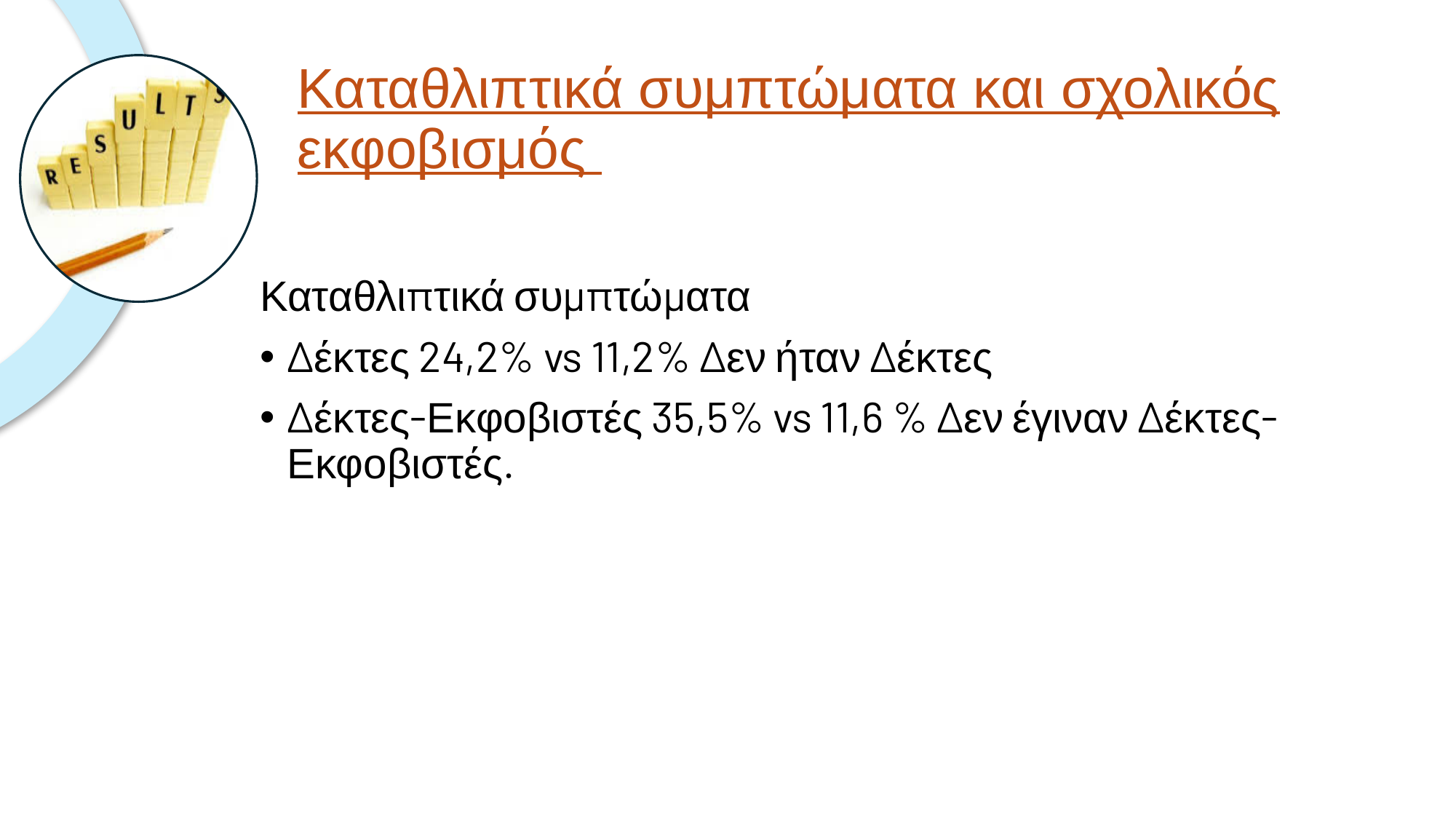

# Καταθλιπτικά συμπτώματα και σχολικός εκφοβισμός
Καταθλιπτικά συμπτώματα
Δέκτες 24,2% vs 11,2% Δεν ήταν Δέκτες
Δέκτες-Εκφοβιστές 35,5% vs 11,6 % Δεν έγιναν Δέκτες-Εκφοβιστές.